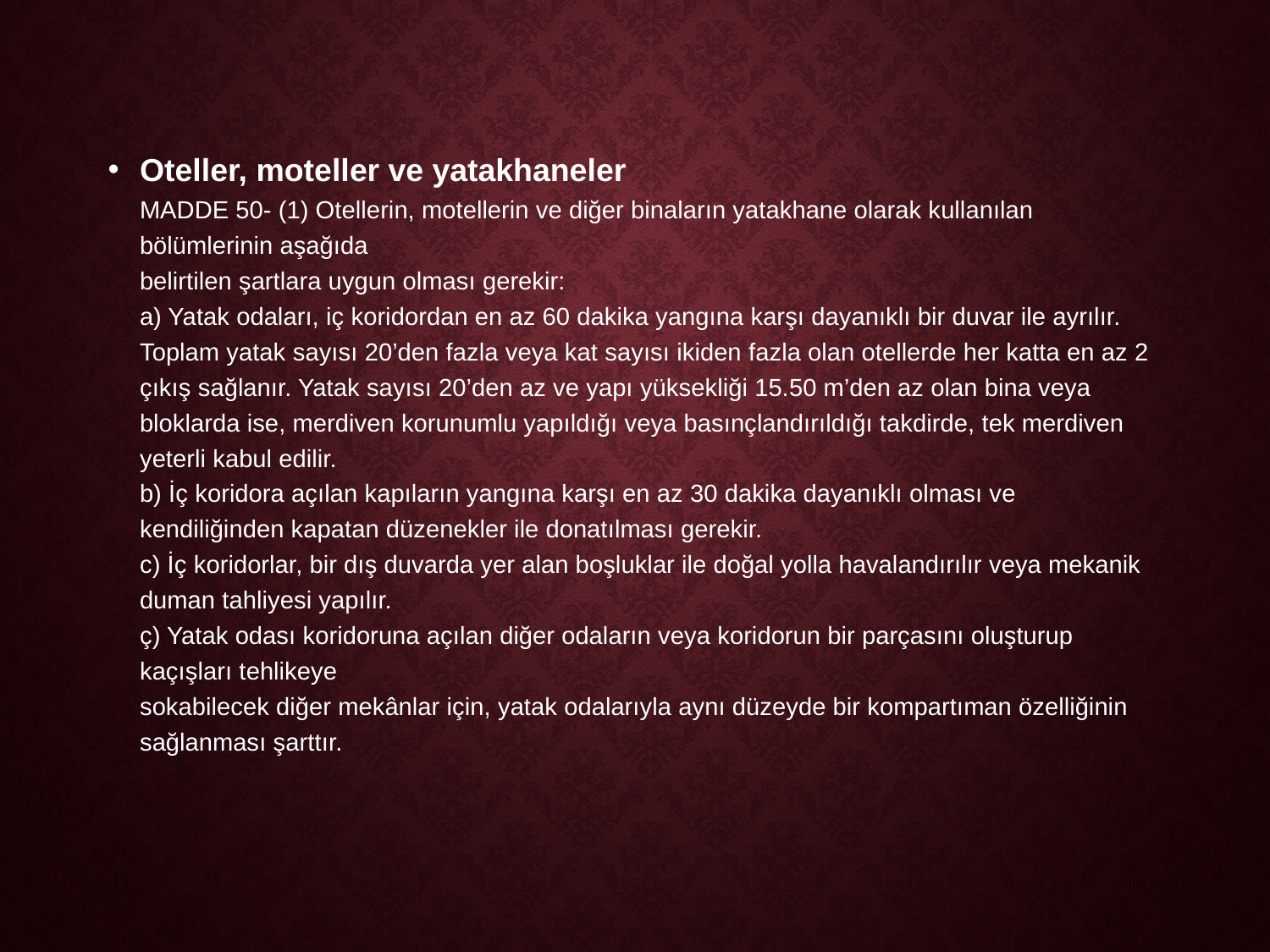

#
Oteller, moteller ve yatakhaneler
MADDE 50- (1) Otellerin, motellerin ve diğer binaların yatakhane olarak kullanılan bölümlerinin aşağıda
belirtilen şartlara uygun olması gerekir:
a) Yatak odaları, iç koridordan en az 60 dakika yangına karşı dayanıklı bir duvar ile ayrılır. Toplam yatak sayısı 20’den fazla veya kat sayısı ikiden fazla olan otellerde her katta en az 2 çıkış sağlanır. Yatak sayısı 20’den az ve yapı yüksekliği 15.50 m’den az olan bina veya bloklarda ise, merdiven korunumlu yapıldığı veya basınçlandırıldığı takdirde, tek merdiven yeterli kabul edilir.
b) İç koridora açılan kapıların yangına karşı en az 30 dakika dayanıklı olması ve kendiliğinden kapatan düzenekler ile donatılması gerekir.
c) İç koridorlar, bir dış duvarda yer alan boşluklar ile doğal yolla havalandırılır veya mekanik duman tahliyesi yapılır.
ç) Yatak odası koridoruna açılan diğer odaların veya koridorun bir parçasını oluşturup kaçışları tehlikeye
sokabilecek diğer mekânlar için, yatak odalarıyla aynı düzeyde bir kompartıman özelliğinin sağlanması şarttır.